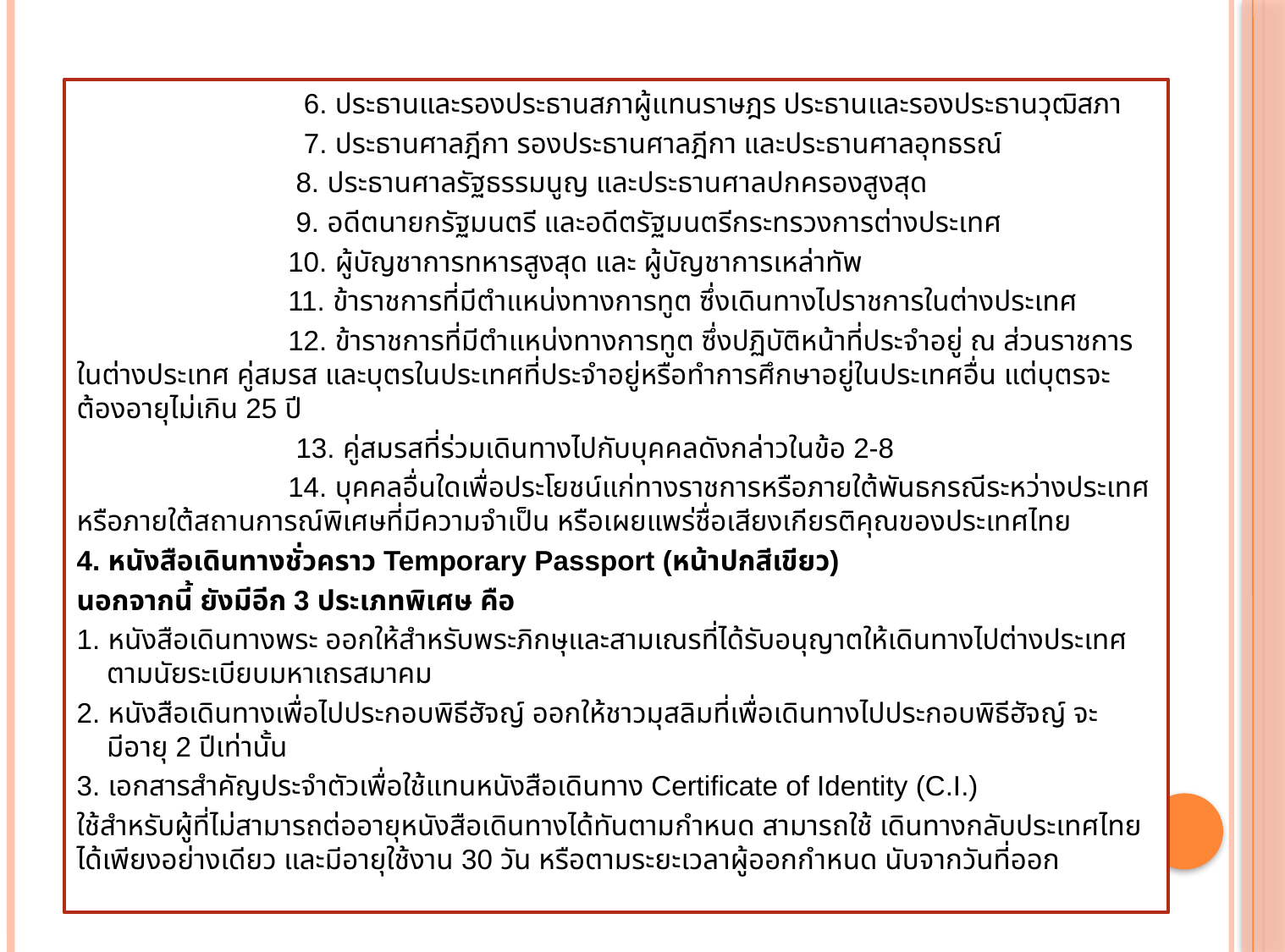

6. ประธานและรองประธานสภาผู้แทนราษฎร ประธานและรองประธานวุฒิสภา
                             7. ประธานศาลฎีกา รองประธานศาลฎีกา และประธานศาลอุทธรณ์
                            8. ประธานศาลรัฐธรรมนูญ และประธานศาลปกครองสูงสุด
                            9. อดีตนายกรัฐมนตรี และอดีตรัฐมนตรีกระทรวงการต่างประเทศ
                           10. ผู้บัญชาการทหารสูงสุด และ ผู้บัญชาการเหล่าทัพ
                           11. ข้าราชการที่มีตำแหน่งทางการทูต ซึ่งเดินทางไปราชการในต่างประเทศ
                           12. ข้าราชการที่มีตำแหน่งทางการทูต ซึ่งปฏิบัติหน้าที่ประจำอยู่ ณ ส่วนราชการในต่างประเทศ คู่สมรส และบุตรในประเทศที่ประจำอยู่หรือทำการศึกษาอยู่ในประเทศอื่น แต่บุตรจะต้องอายุไม่เกิน 25 ปี
                            13. คู่สมรสที่ร่วมเดินทางไปกับบุคคลดังกล่าวในข้อ 2-8
                           14. บุคคลอื่นใดเพื่อประโยชน์แก่ทางราชการหรือภายใต้พันธกรณีระหว่างประเทศ หรือภายใต้สถานการณ์พิเศษที่มีความจำเป็น หรือเผยแพร่ชื่อเสียงเกียรติคุณของประเทศไทย
4. หนังสือเดินทางชั่วคราว Temporary Passport (หน้าปกสีเขียว)
นอกจากนี้ ยังมีอีก 3 ประเภทพิเศษ คือ
1. หนังสือเดินทางพระ ออกให้สำหรับพระภิกษุและสามเณรที่ได้รับอนุญาตให้เดินทางไปต่างประเทศตามนัยระเบียบมหาเถรสมาคม
2. หนังสือเดินทางเพื่อไปประกอบพิธีฮัจญ์ ออกให้ชาวมุสลิมที่เพื่อเดินทางไปประกอบพิธีฮัจญ์ จะมีอายุ 2 ปีเท่านั้น
3. เอกสารสำคัญประจำตัวเพื่อใช้แทนหนังสือเดินทาง Certificate of Identity (C.I.)
ใช้สำหรับผู้ที่ไม่สามารถต่ออายุหนังสือเดินทางได้ทันตามกำหนด สามารถใช้ เดินทางกลับประเทศไทยได้เพียงอย่างเดียว และมีอายุใช้งาน 30 วัน หรือตามระยะเวลาผู้ออกกำหนด นับจากวันที่ออก